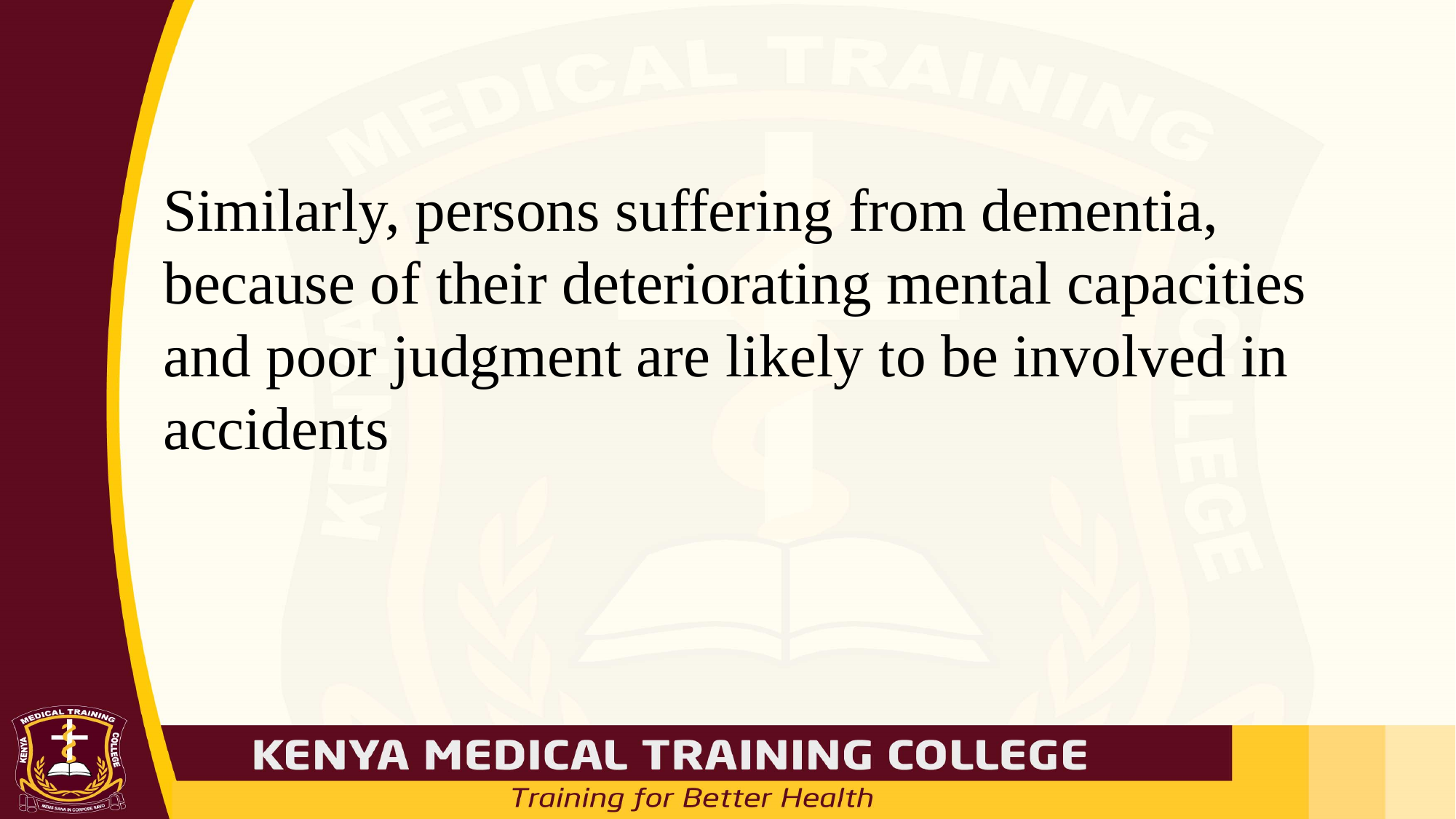

#
Similarly, persons suffering from dementia, because of their deteriorating mental capacities and poor judgment are likely to be involved in accidents